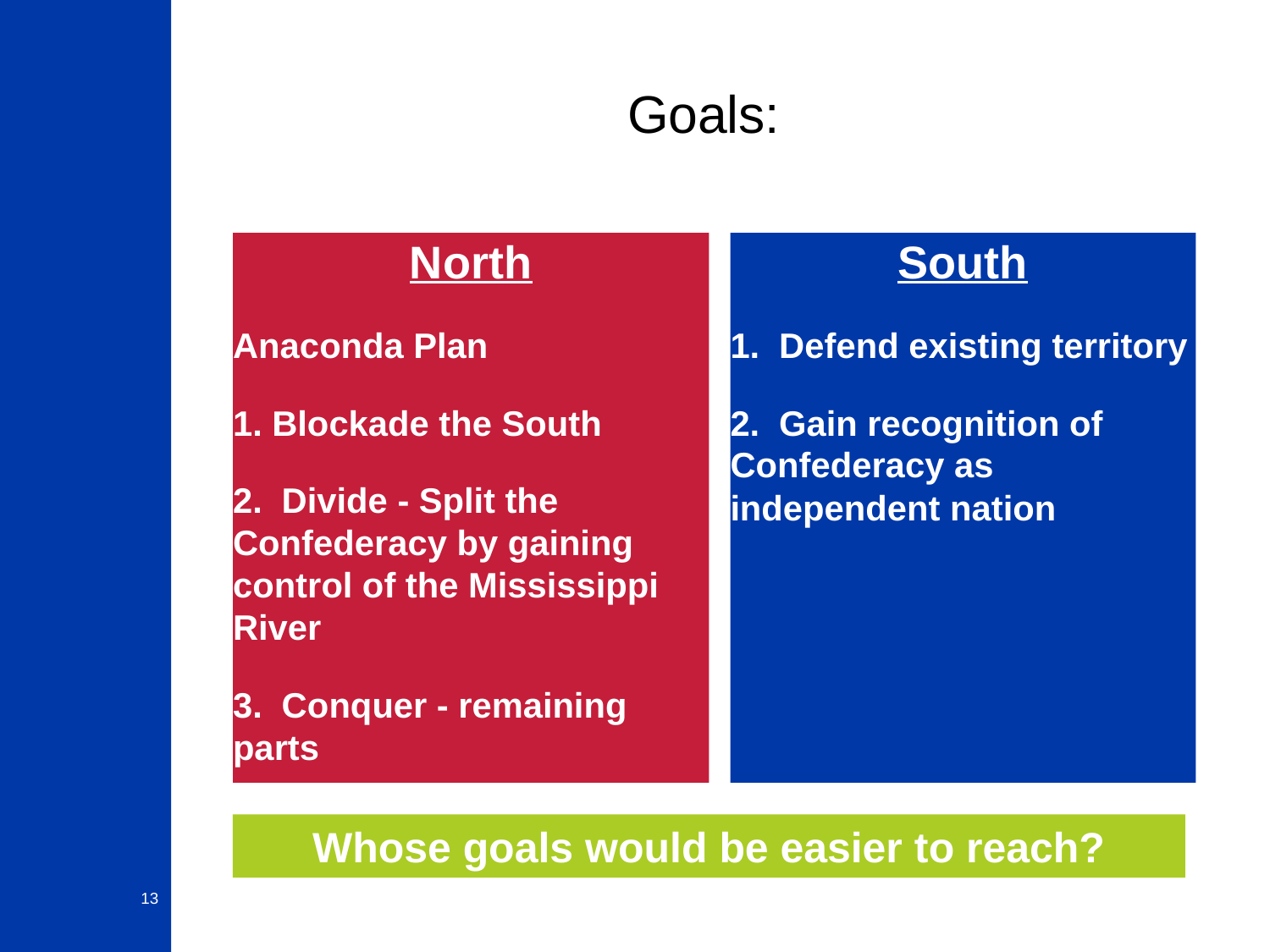

# Goals:
North
Anaconda Plan
1. Blockade the South
2.  Divide - Split the Confederacy by gaining control of the Mississippi River
3.  Conquer - remaining parts
South
1.  Defend existing territory
2.  Gain recognition of Confederacy as independent nation

Whose goals would be easier to reach?
13